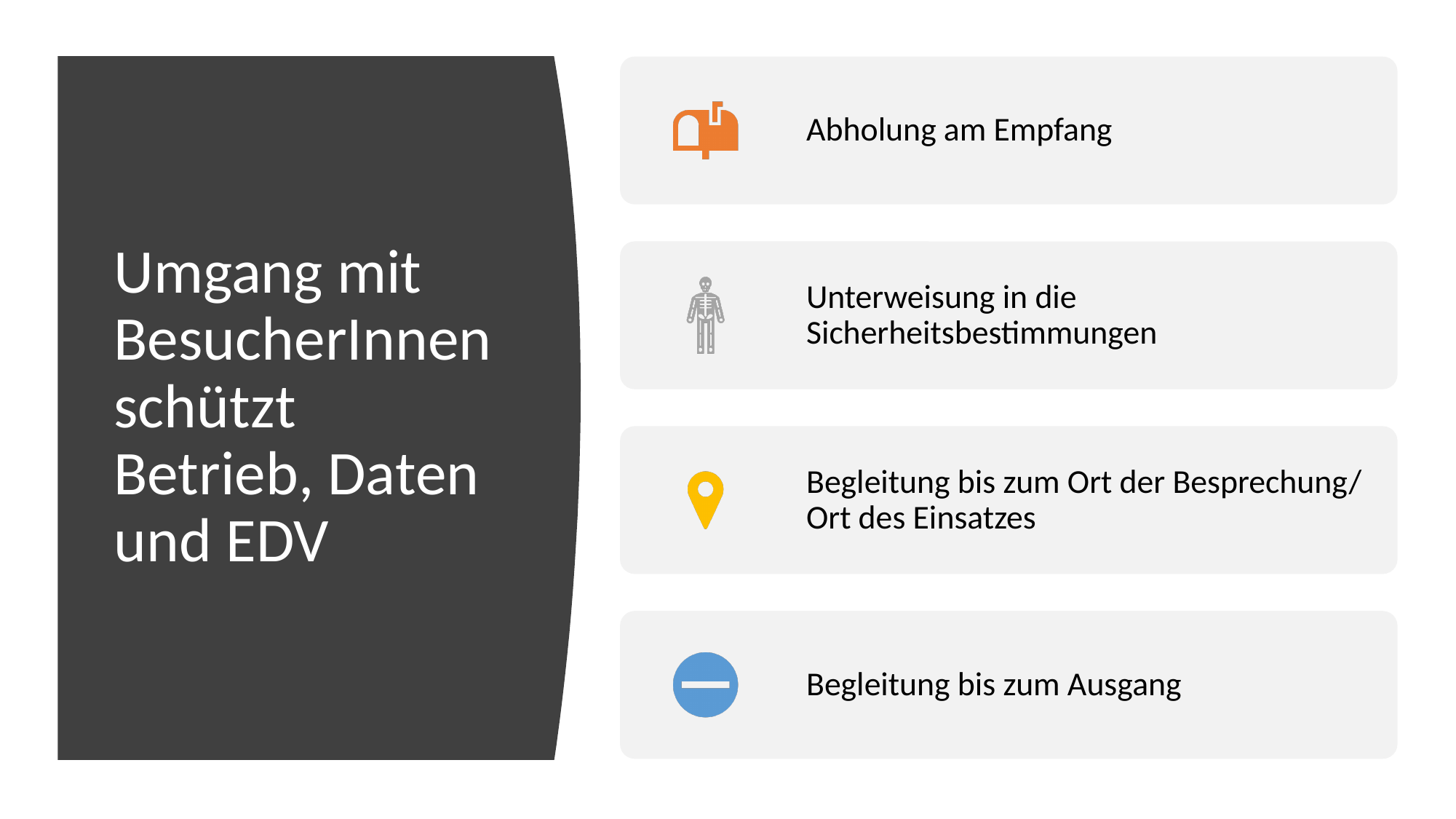

Abholung am Empfang
Unterweisung in die Sicherheitsbestimmungen
Begleitung bis zum Ort der Besprechung/ Ort des Einsatzes
Begleitung bis zum Ausgang

# Umgang mit BesucherInnen schützt Betrieb, Daten und EDV